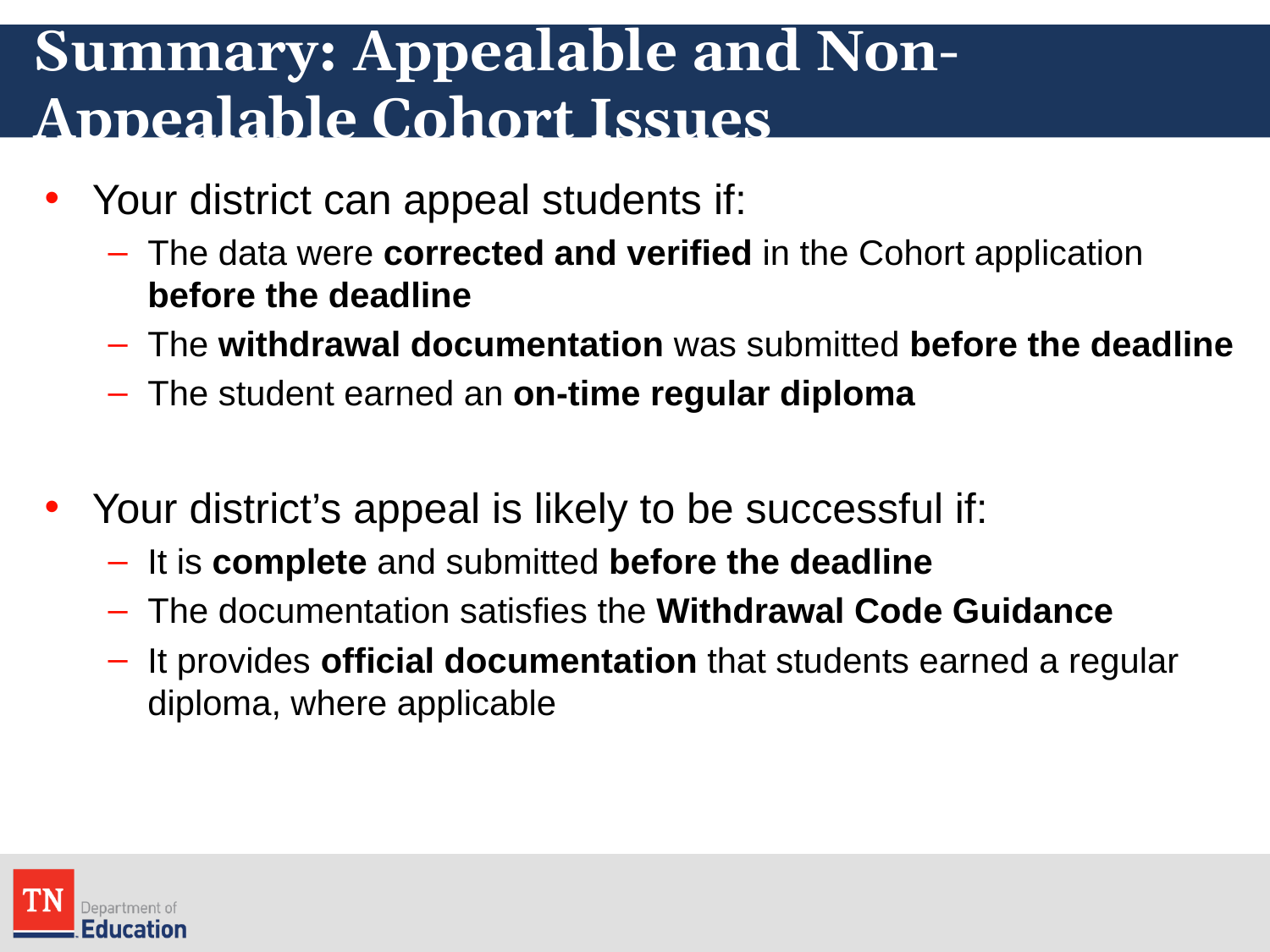

# Summary: Appealable and Non-Appealable Cohort Issues
Your district can appeal students if:
The data were corrected and verified in the Cohort application before the deadline
The withdrawal documentation was submitted before the deadline
The student earned an on-time regular diploma

Your district’s appeal is likely to be successful if:
It is complete and submitted before the deadline
The documentation satisfies the Withdrawal Code Guidance
It provides official documentation that students earned a regular diploma, where applicable